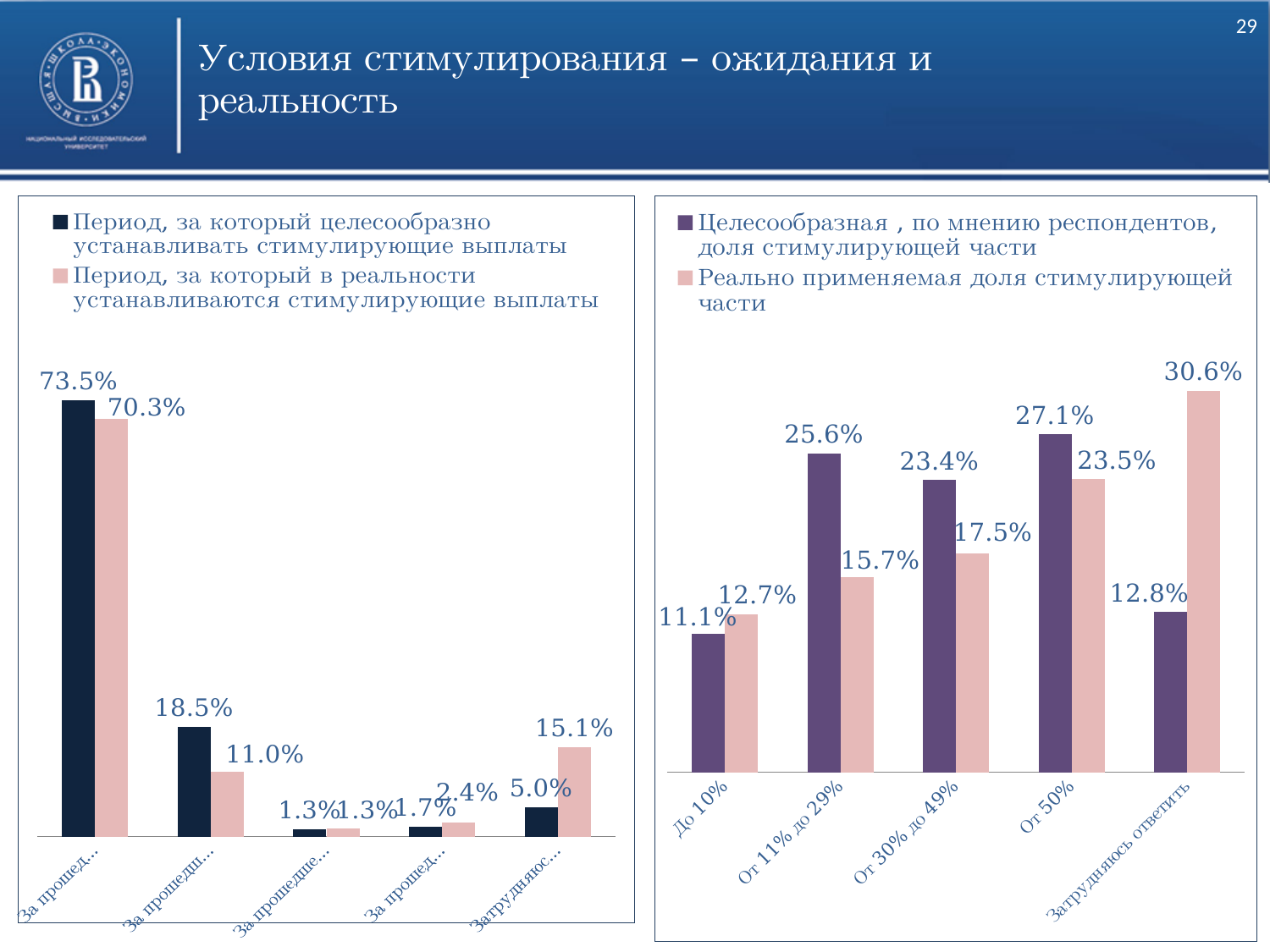

# Условия стимулирования – ожидания и реальность

### Chart

| Category |  |  |
|---|---|---|
| За прошедший месяц | 0.7352 | 0.7026 |
| За прошедший квартал | 0.1852 | 0.1095 |
| За прошедшее полугодие | 0.0128 | 0.0133 |
| За прошедший год | 0.0172 | 0.0235 |
| Затрудняюсь ответить | 0.05 | 0.151 |

### Chart

| Category |  |  |
|---|---|---|
| До 10% | 0.1107 | 0.1268 |
| От 11% до 29% | 0.2555 | 0.1565 |
| От 30% до 49% | 0.2343 | 0.1755 |
| От 50% | 0.271 | 0.2349 |
| Затрудняюсь ответить | 0.1283 | 0.306 |